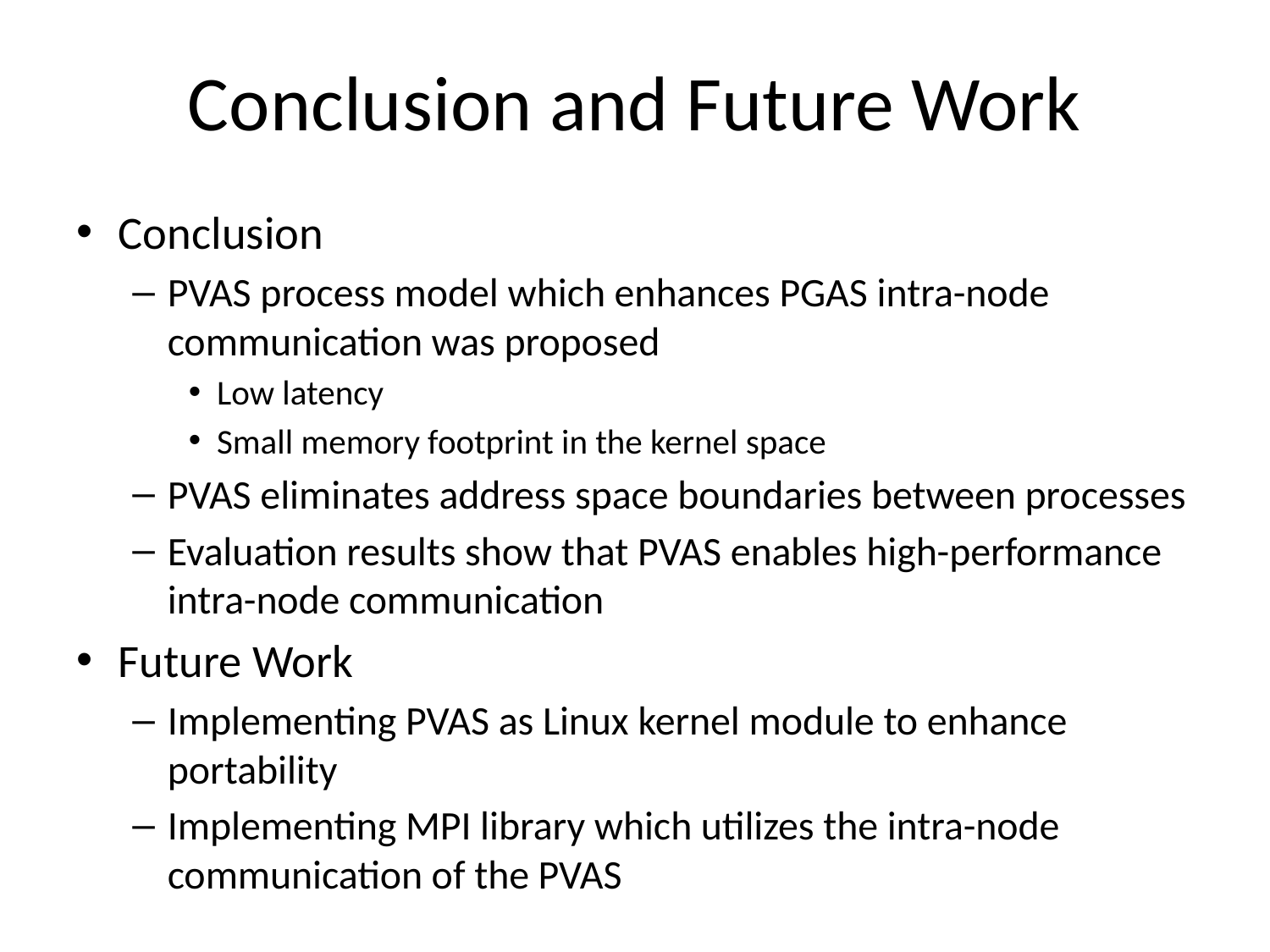

# Conclusion and Future Work
Conclusion
PVAS process model which enhances PGAS intra-node communication was proposed
Low latency
Small memory footprint in the kernel space
PVAS eliminates address space boundaries between processes
Evaluation results show that PVAS enables high-performance intra-node communication
Future Work
Implementing PVAS as Linux kernel module to enhance portability
Implementing MPI library which utilizes the intra-node communication of the PVAS